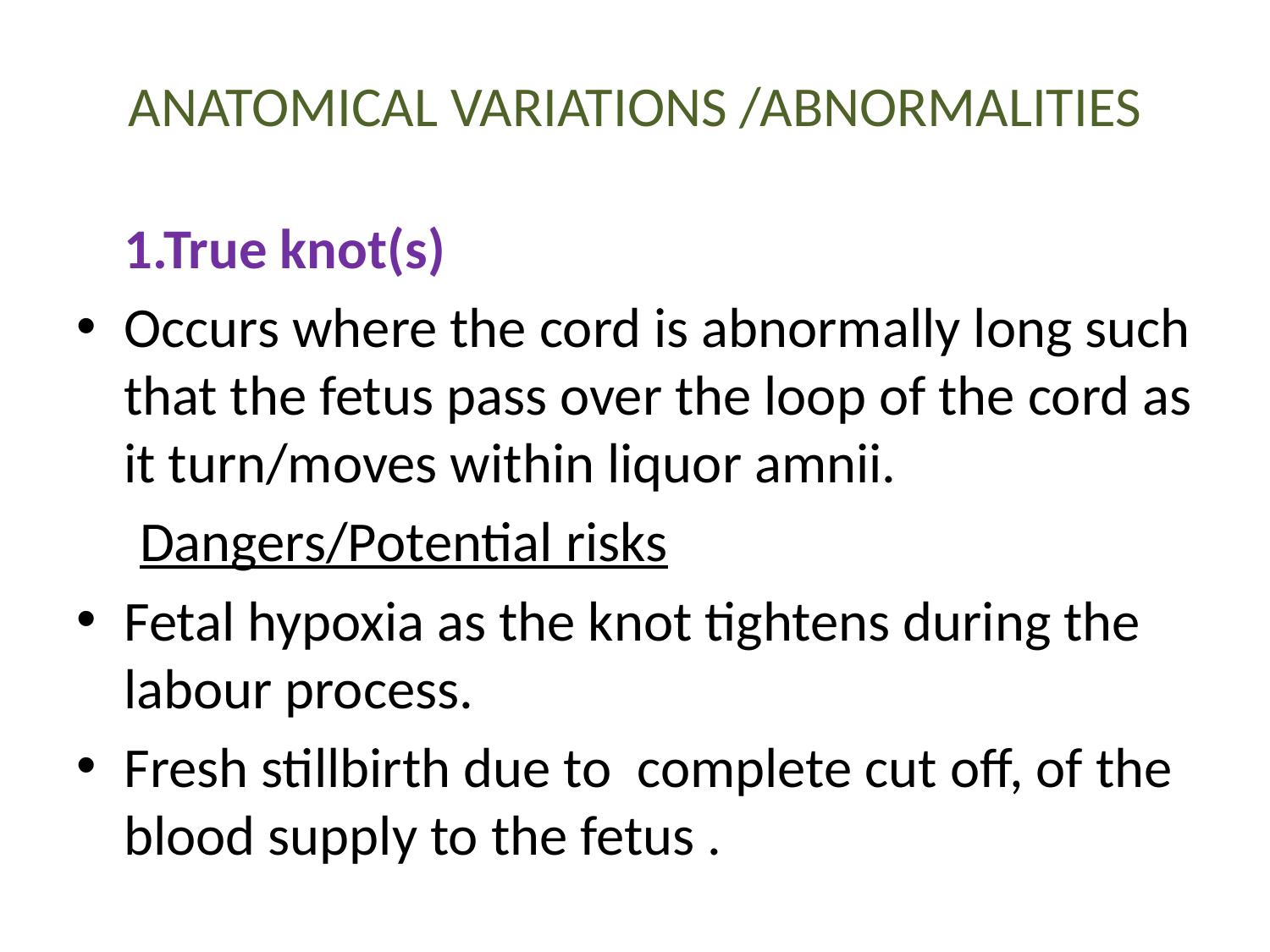

# ANATOMICAL VARIATIONS /ABNORMALITIES
	1.True knot(s)
Occurs where the cord is abnormally long such that the fetus pass over the loop of the cord as it turn/moves within liquor amnii.
     Dangers/Potential risks
Fetal hypoxia as the knot tightens during the labour process.
Fresh stillbirth due to  complete cut off, of the blood supply to the fetus .